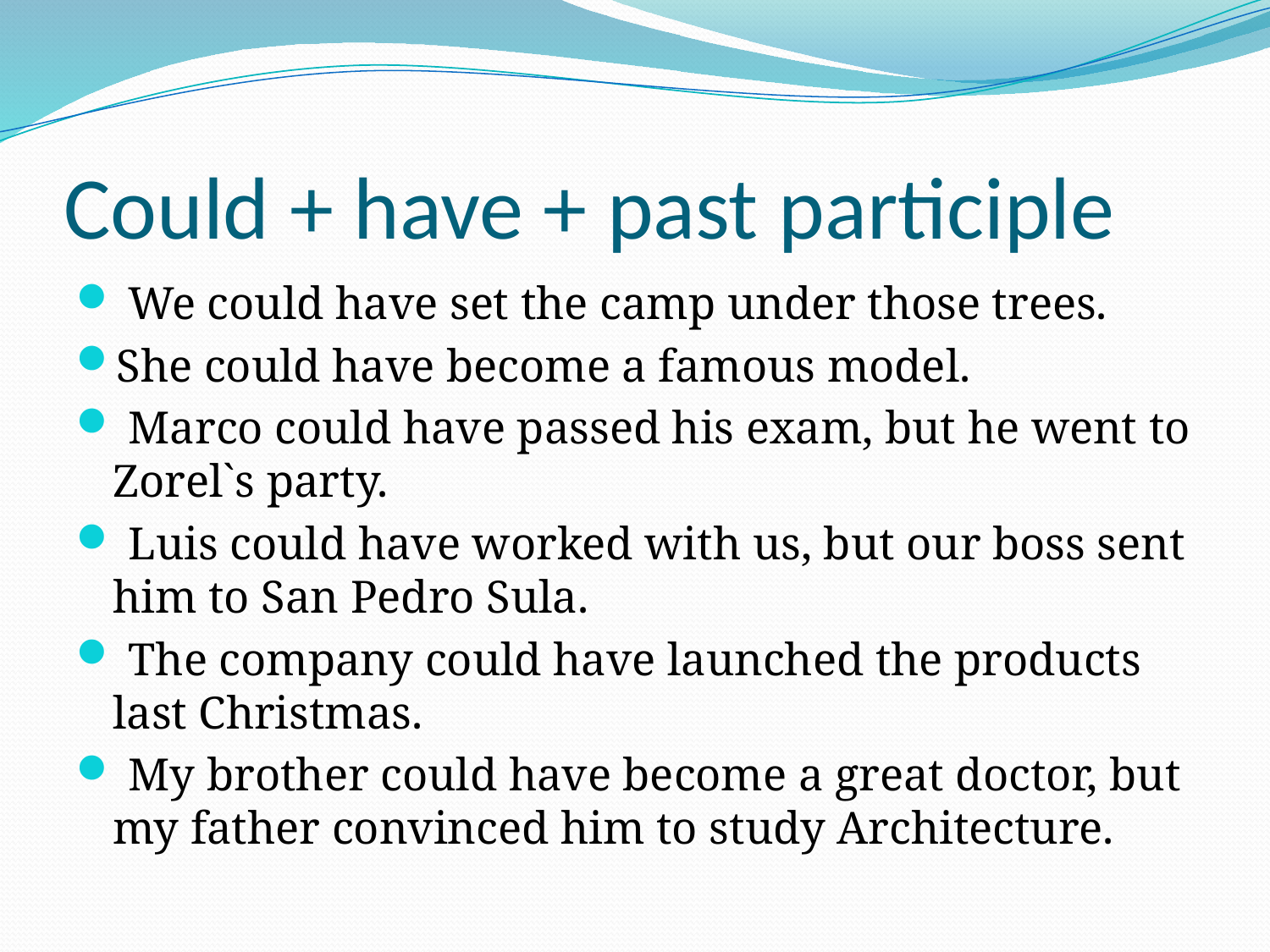

# Could + have + past participle
 We could have set the camp under those trees.
She could have become a famous model.
 Marco could have passed his exam, but he went to Zorel`s party.
 Luis could have worked with us, but our boss sent him to San Pedro Sula.
 The company could have launched the products last Christmas.
 My brother could have become a great doctor, but my father convinced him to study Architecture.